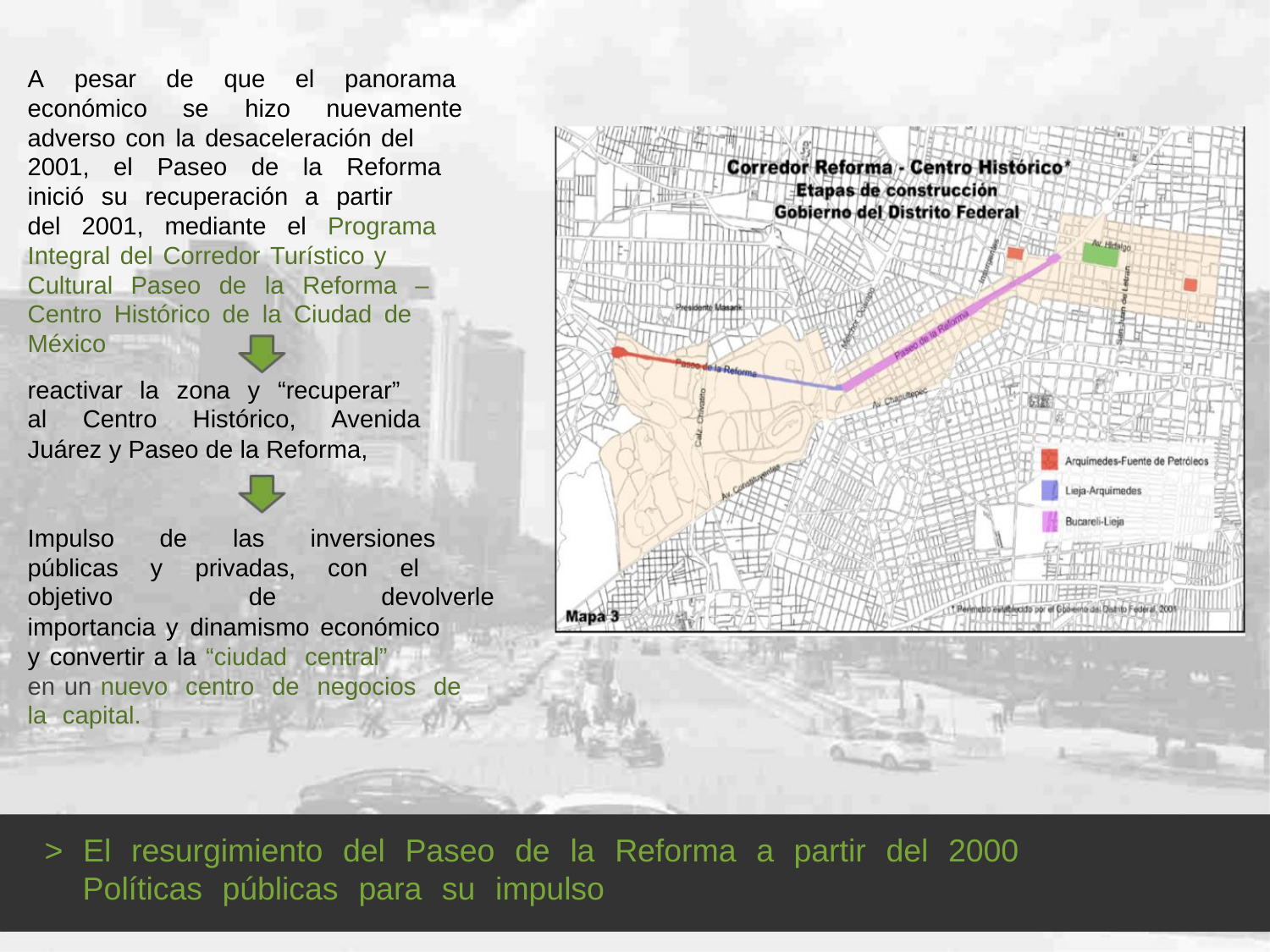

A pesar de que el panorama
económico se hizo nuevamente
adverso con la desaceleración del
2001, el Paseo de la Reforma
inició su recuperación a partir
del 2001, mediante el Programa
Integral del Corredor Turístico y
Cultural Paseo de la Reforma –
Centro Histórico de la Ciudad de
México
reactivar la zona y “recuperar”
al Centro Histórico, Avenida
Juárez y Paseo de la Reforma,
Impulso de las inversiones
públicas y privadas, con el
objetivo
de
devolverle
importancia y dinamismo económico
y convertir a la “ciudad central”
en un nuevo centro de negocios de
la capital.
> El resurgimiento del Paseo de la Reforma a partir del 2000
Políticas públicas para su impulso